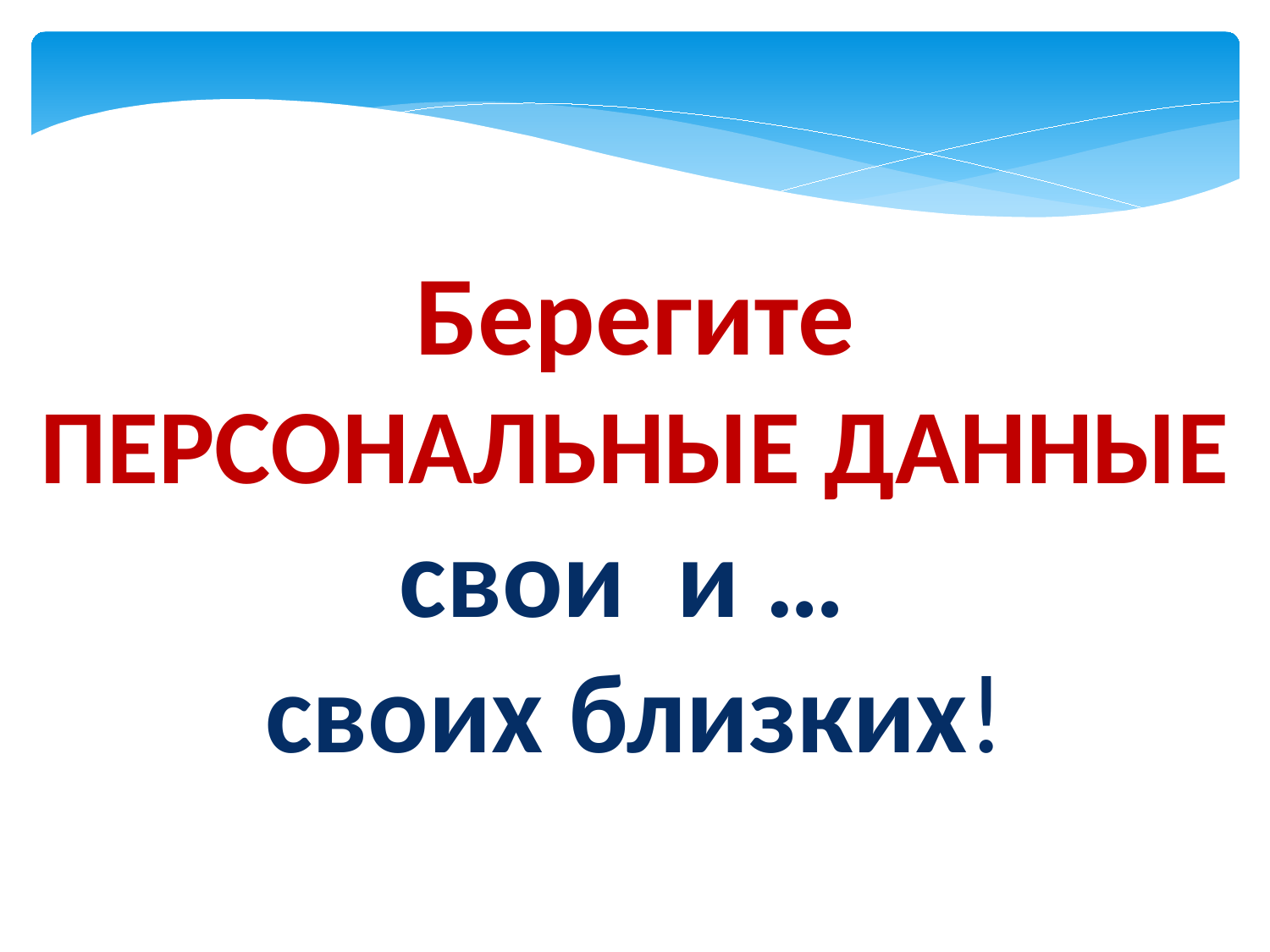

Берегите ПЕРСОНАЛЬНЫЕ ДАННЫЕ
свои  и …
своих близких!